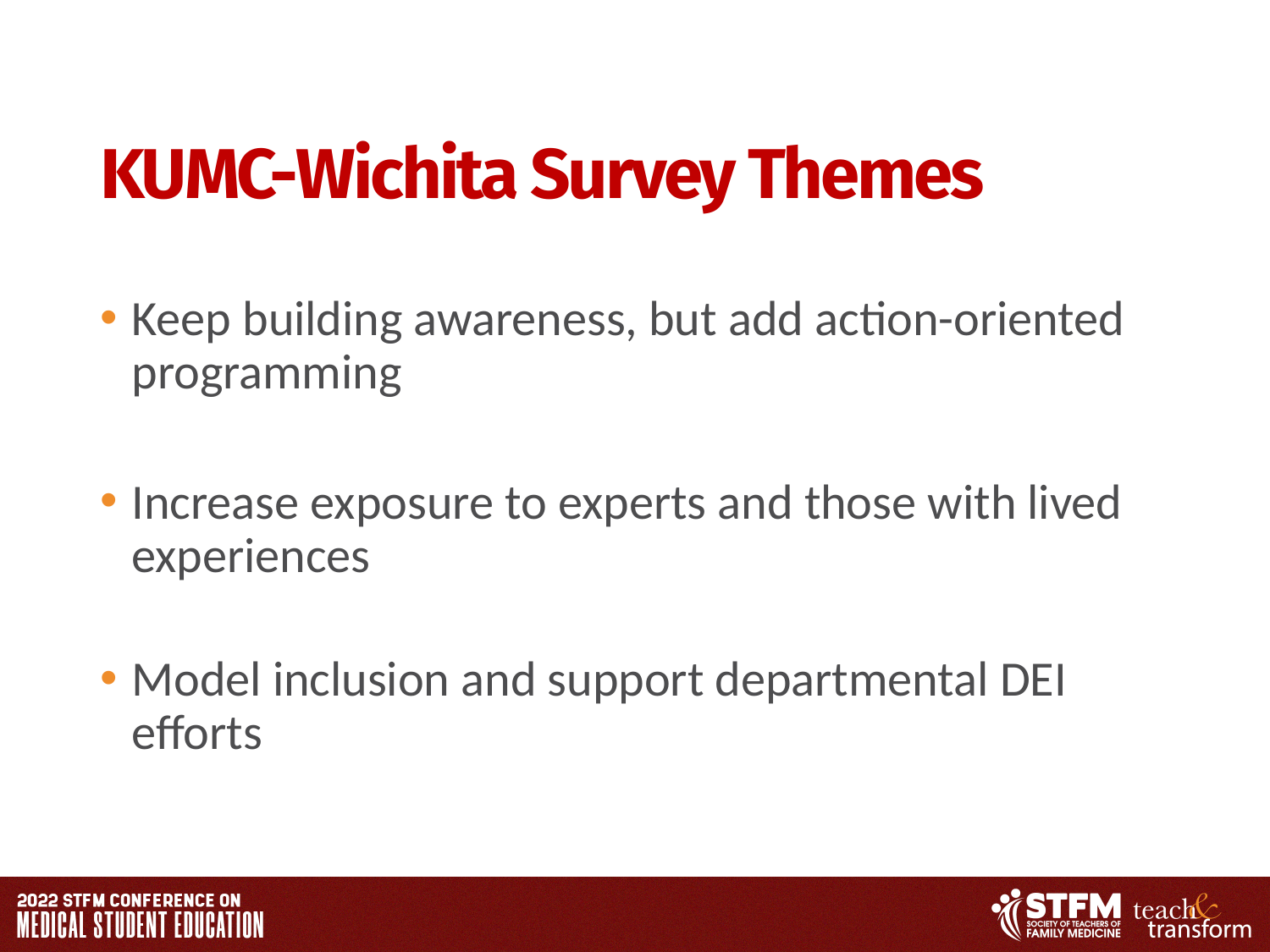

# KUMC-Wichita Survey Themes
Keep building awareness, but add action-oriented programming
Increase exposure to experts and those with lived experiences
Model inclusion and support departmental DEI efforts